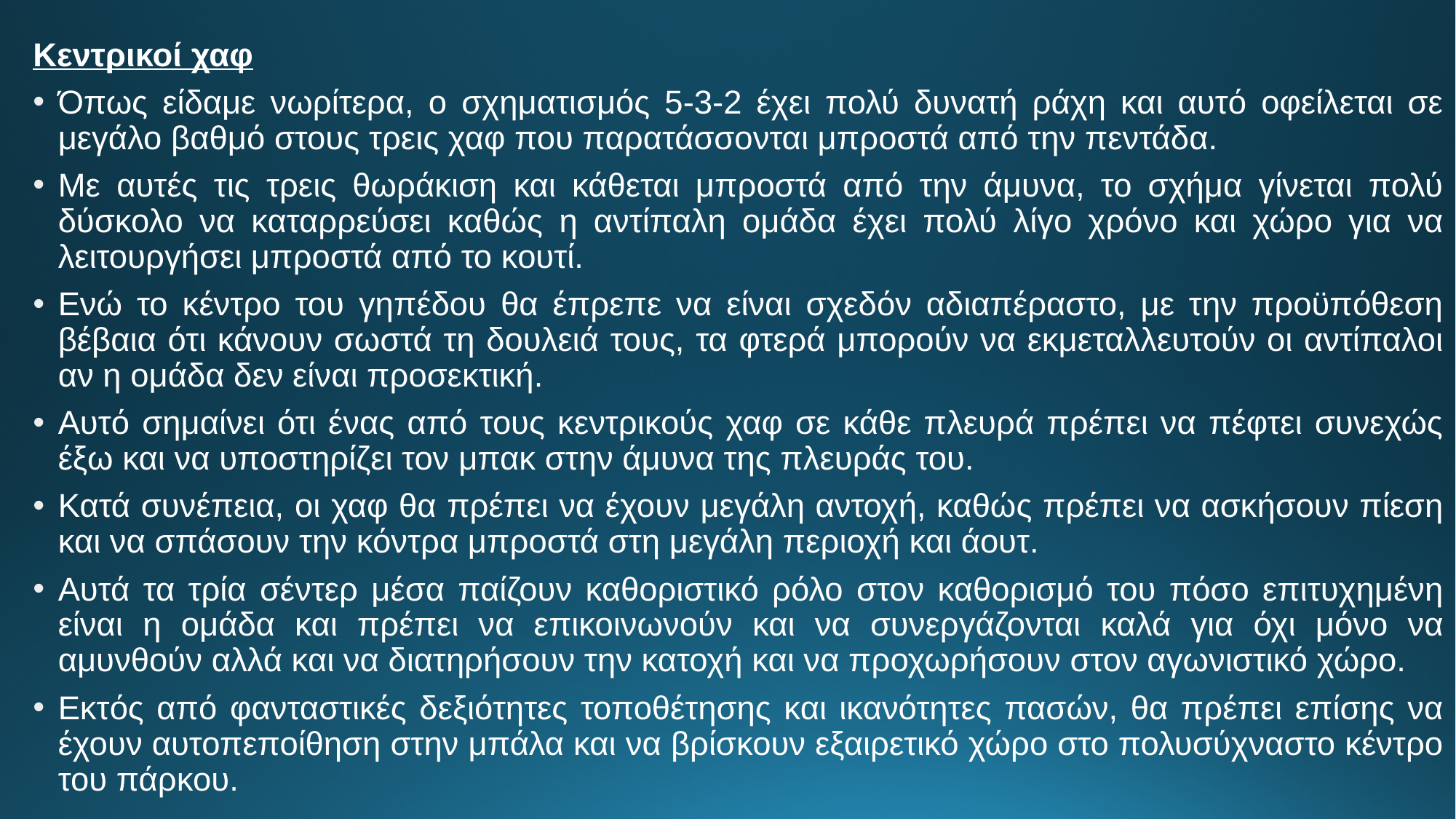

Κεντρικοί χαφ
Όπως είδαμε νωρίτερα, ο σχηματισμός 5-3-2 έχει πολύ δυνατή ράχη και αυτό οφείλεται σε μεγάλο βαθμό στους τρεις χαφ που παρατάσσονται μπροστά από την πεντάδα.
Με αυτές τις τρεις θωράκιση και κάθεται μπροστά από την άμυνα, το σχήμα γίνεται πολύ δύσκολο να καταρρεύσει καθώς η αντίπαλη ομάδα έχει πολύ λίγο χρόνο και χώρο για να λειτουργήσει μπροστά από το κουτί.
Ενώ το κέντρο του γηπέδου θα έπρεπε να είναι σχεδόν αδιαπέραστο, με την προϋπόθεση βέβαια ότι κάνουν σωστά τη δουλειά τους, τα φτερά μπορούν να εκμεταλλευτούν οι αντίπαλοι αν η ομάδα δεν είναι προσεκτική.
Αυτό σημαίνει ότι ένας από τους κεντρικούς χαφ σε κάθε πλευρά πρέπει να πέφτει συνεχώς έξω και να υποστηρίζει τον μπακ στην άμυνα της πλευράς του.
Κατά συνέπεια, οι χαφ θα πρέπει να έχουν μεγάλη αντοχή, καθώς πρέπει να ασκήσουν πίεση και να σπάσουν την κόντρα μπροστά στη μεγάλη περιοχή και άουτ.
Αυτά τα τρία σέντερ μέσα παίζουν καθοριστικό ρόλο στον καθορισμό του πόσο επιτυχημένη είναι η ομάδα και πρέπει να επικοινωνούν και να συνεργάζονται καλά για όχι μόνο να αμυνθούν αλλά και να διατηρήσουν την κατοχή και να προχωρήσουν στον αγωνιστικό χώρο.
Εκτός από φανταστικές δεξιότητες τοποθέτησης και ικανότητες πασών, θα πρέπει επίσης να έχουν αυτοπεποίθηση στην μπάλα και να βρίσκουν εξαιρετικό χώρο στο πολυσύχναστο κέντρο του πάρκου.